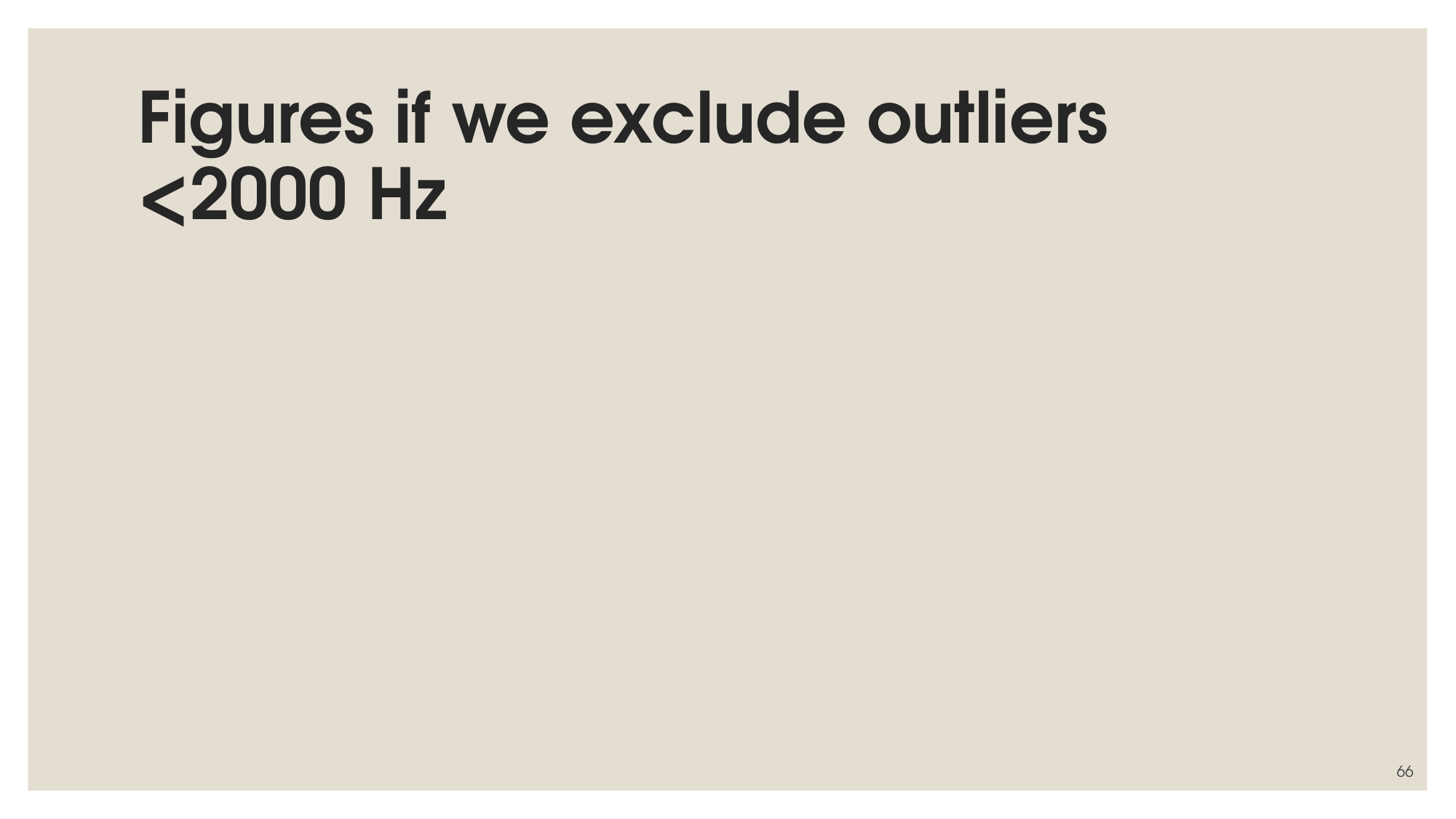

# Figures if we exclude outliers <2000 Hz
66